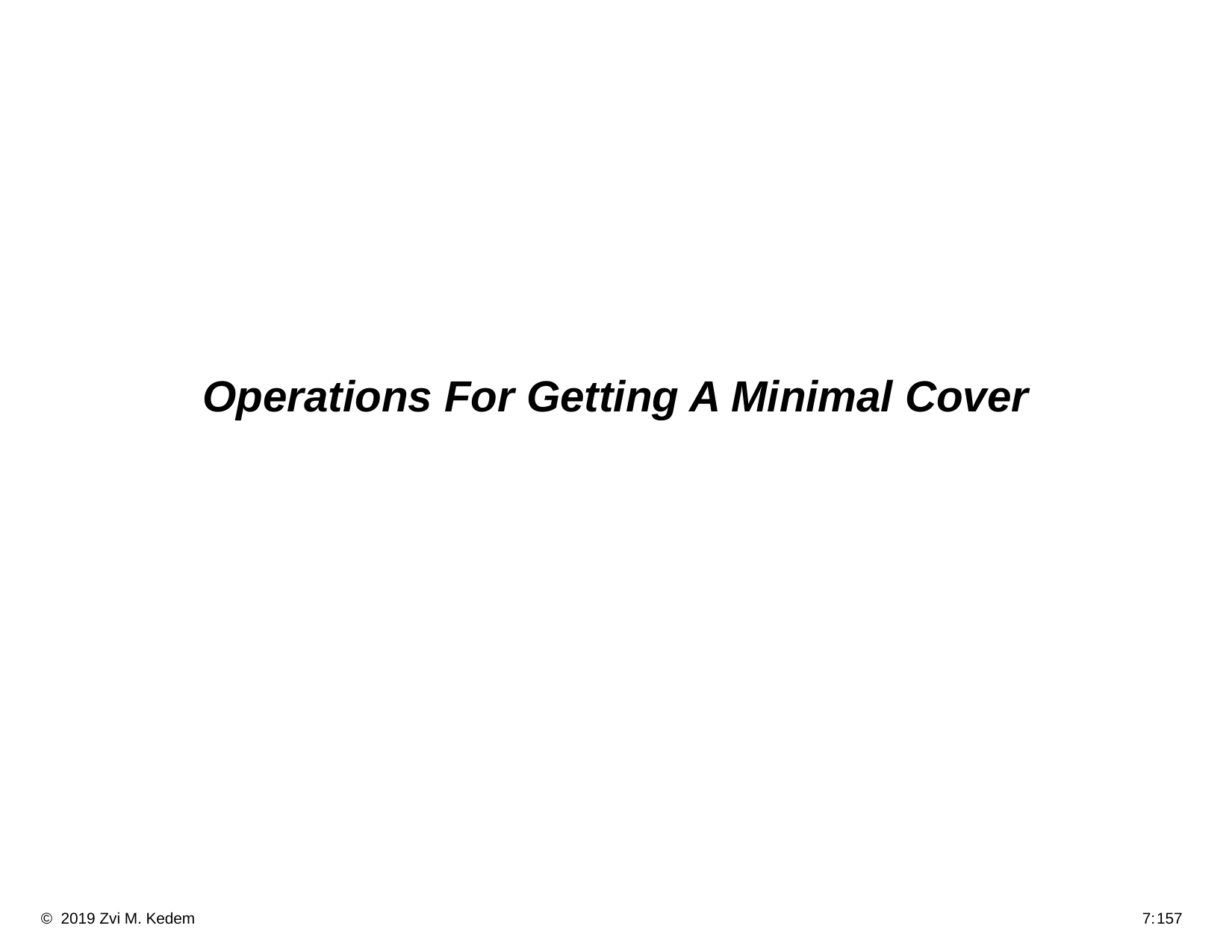

# Operations For Getting A Minimal Cover